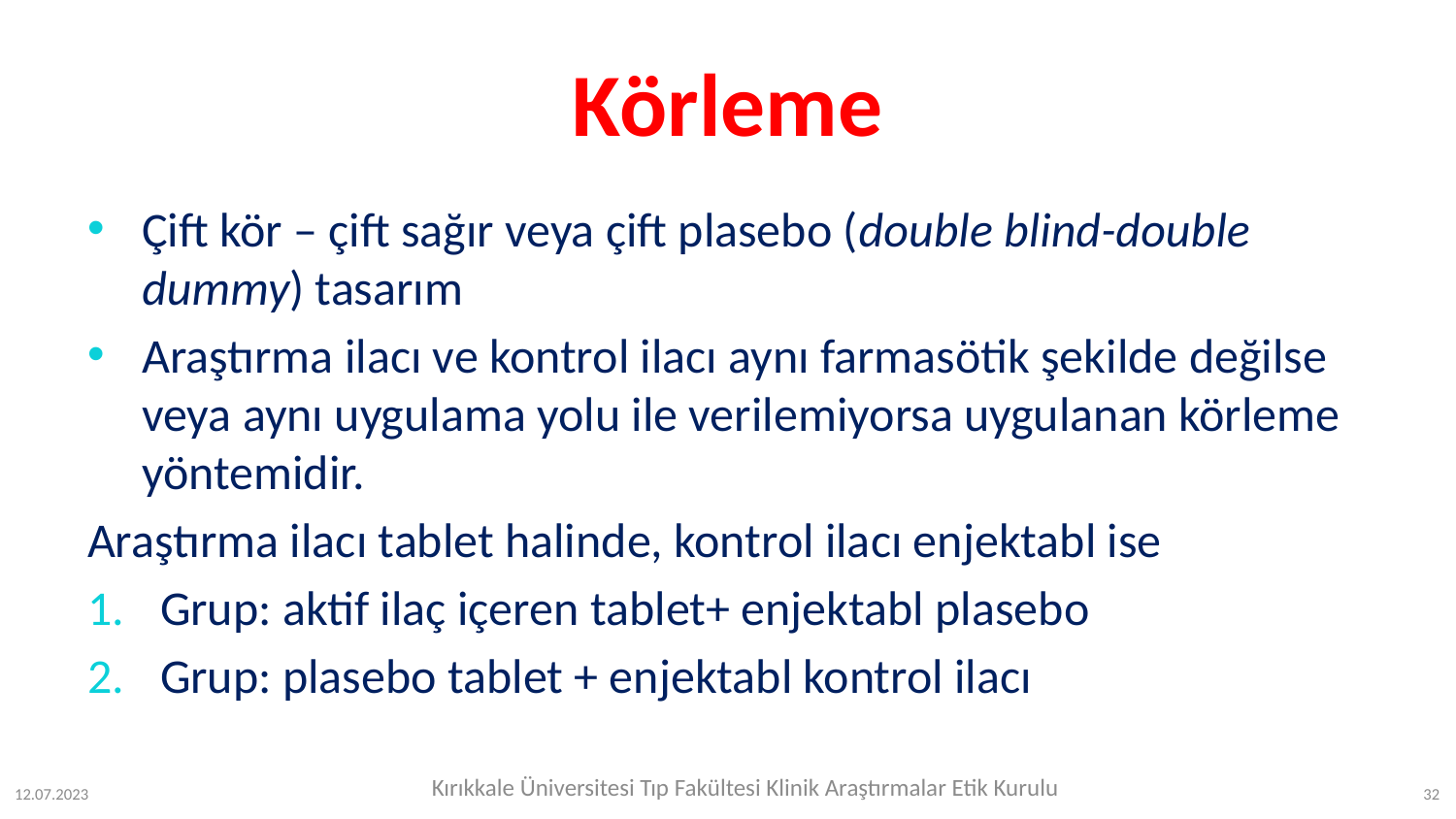

# Körleme
Çift kör – çift sağır veya çift plasebo (double blind-double dummy) tasarım
Araştırma ilacı ve kontrol ilacı aynı farmasötik şekilde değilse veya aynı uygulama yolu ile verilemiyorsa uygulanan körleme yöntemidir.
Araştırma ilacı tablet halinde, kontrol ilacı enjektabl ise
Grup: aktif ilaç içeren tablet+ enjektabl plasebo
Grup: plasebo tablet + enjektabl kontrol ilacı
Kırıkkale Üniversitesi Tıp Fakültesi Klinik Araştırmalar Etik Kurulu
12.07.2023
32